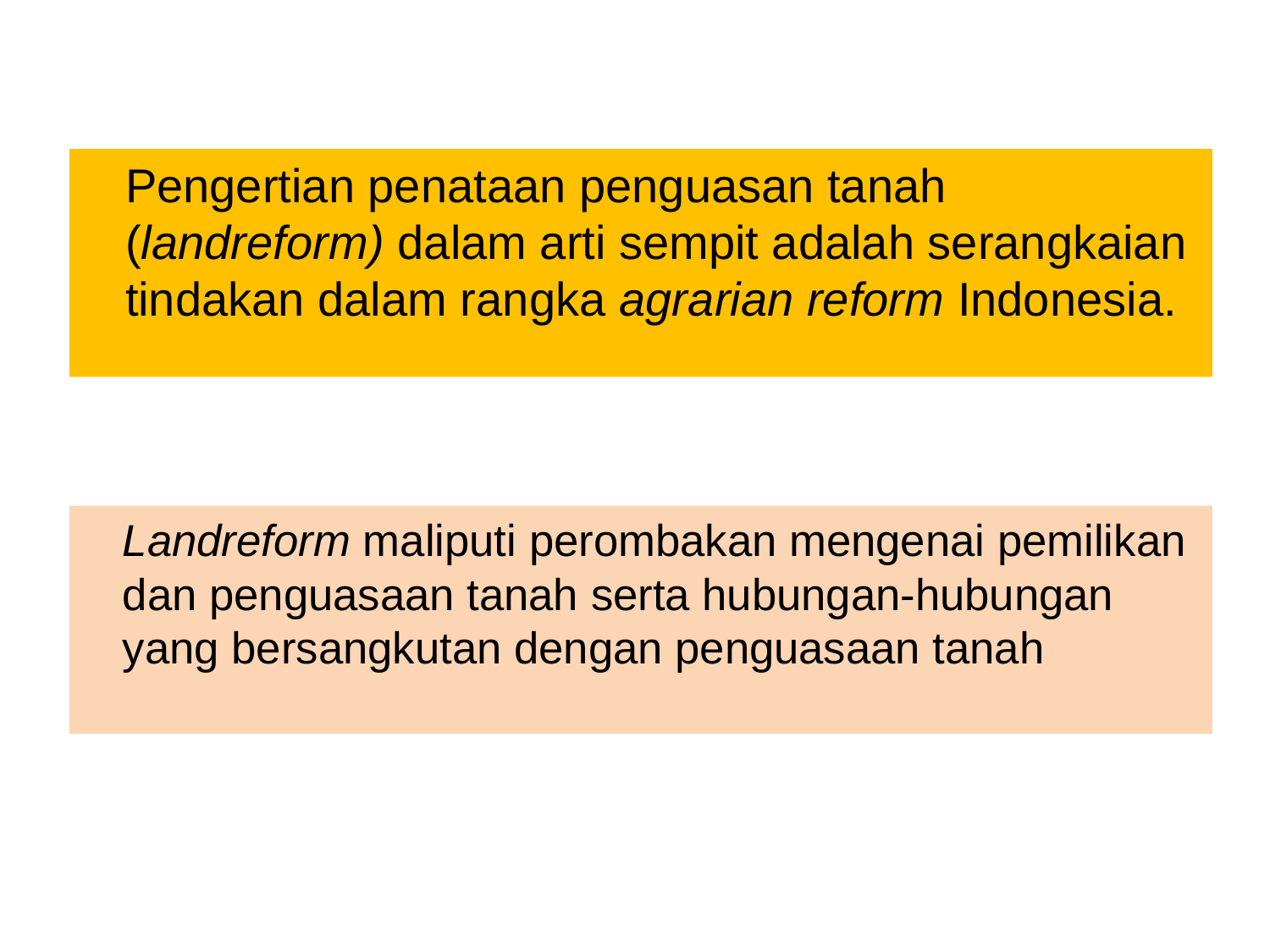

Pengertian penataan penguasan tanah (landreform) dalam arti sempit adalah serangkaian tindakan dalam rangka agrarian reform Indonesia.
    Landreform maliputi perombakan mengenai pemilikan dan penguasaan tanah serta hubungan-hubungan yang bersangkutan dengan penguasaan tanah